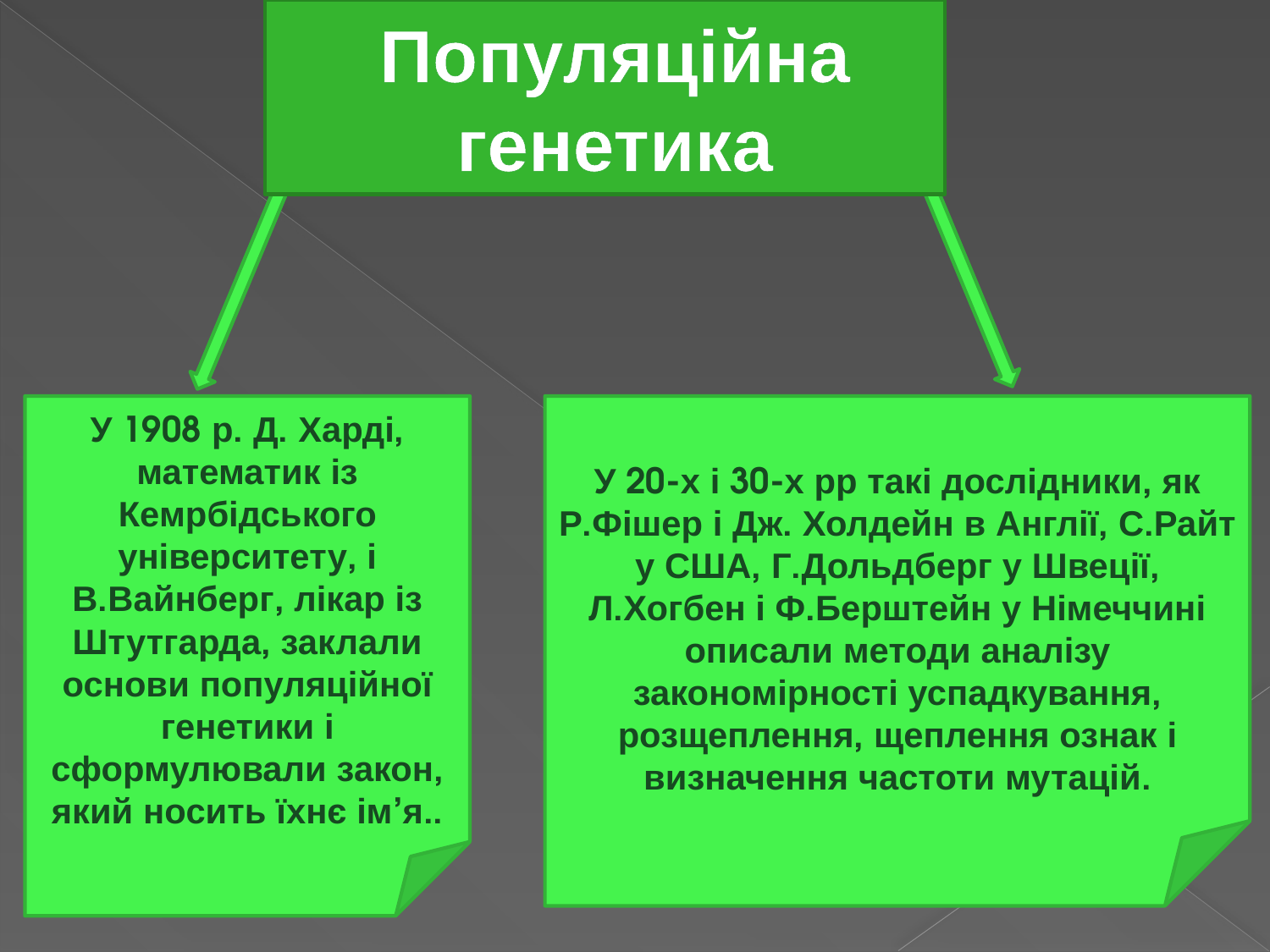

# Популяційна генетика

У 1908 р. Д. Харді, математик із Кемрбідського університету, і В.Вайнберг, лікар із Штутгарда, заклали основи популяційної генетики і сформулювали закон, який носить їхнє ім’я..
У 20-х і 30-х рр такі дослідники, як Р.Фішер і Дж. Холдейн в Англії, С.Райт у США, Г.Дольдберг у Швеції, Л.Хогбен і Ф.Берштейн у Німеччині описали методи аналізу закономірності успадкування, розщеплення, щеплення ознак і визначення частоти мутацій.